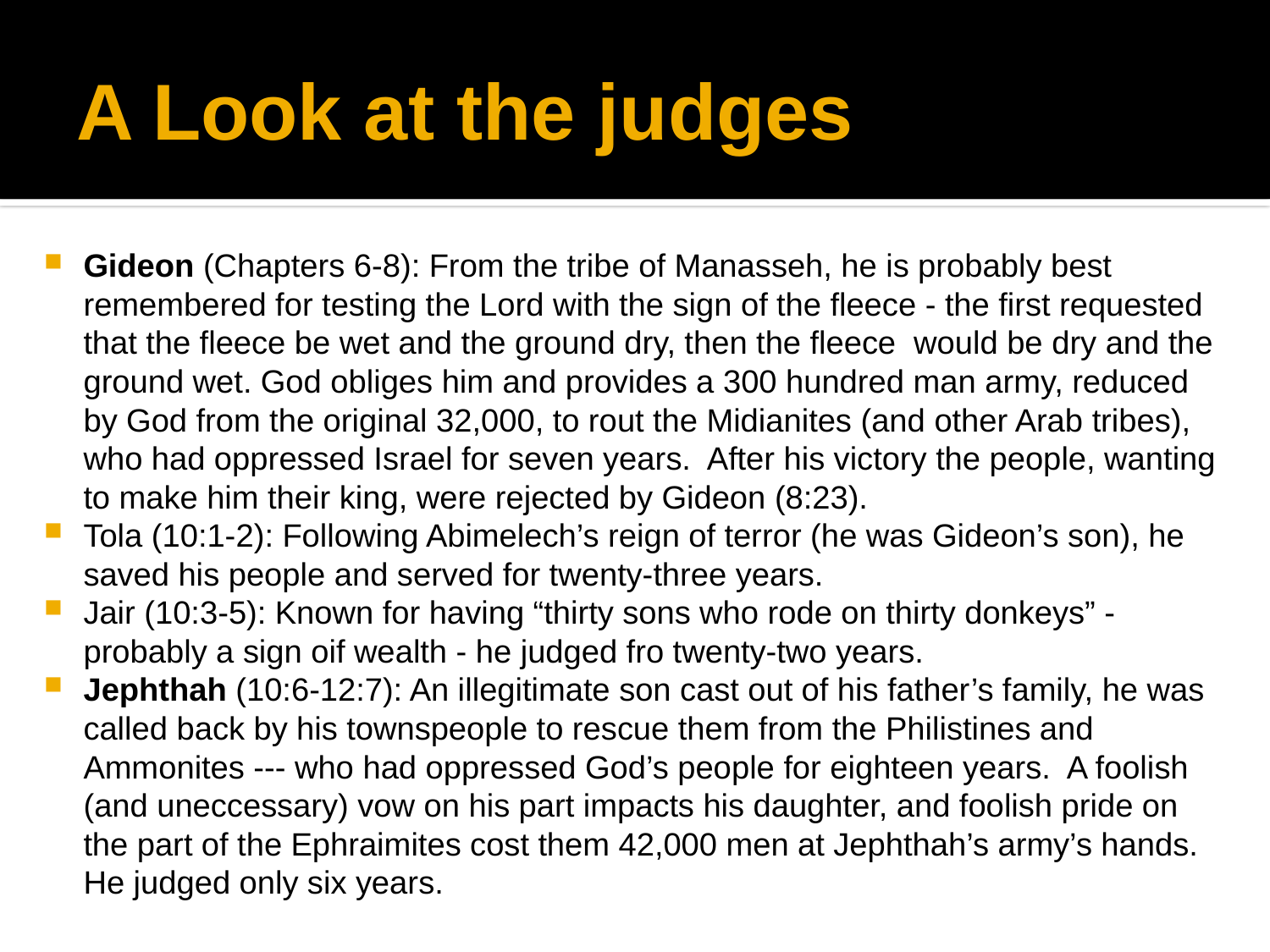

# A Look at the judges
Gideon (Chapters 6-8): From the tribe of Manasseh, he is probably best remembered for testing the Lord with the sign of the fleece - the first requested that the fleece be wet and the ground dry, then the fleece  would be dry and the ground wet. God obliges him and provides a 300 hundred man army, reduced by God from the original 32,000, to rout the Midianites (and other Arab tribes), who had oppressed Israel for seven years.  After his victory the people, wanting to make him their king, were rejected by Gideon (8:23).
Tola (10:1-2): Following Abimelech’s reign of terror (he was Gideon’s son), he saved his people and served for twenty-three years.
Jair (10:3-5): Known for having “thirty sons who rode on thirty donkeys” - probably a sign oif wealth - he judged fro twenty-two years.
Jephthah (10:6-12:7): An illegitimate son cast out of his father’s family, he was called back by his townspeople to rescue them from the Philistines and Ammonites --- who had oppressed God’s people for eighteen years.  A foolish (and uneccessary) vow on his part impacts his daughter, and foolish pride on the part of the Ephraimites cost them 42,000 men at Jephthah’s army’s hands.  He judged only six years.